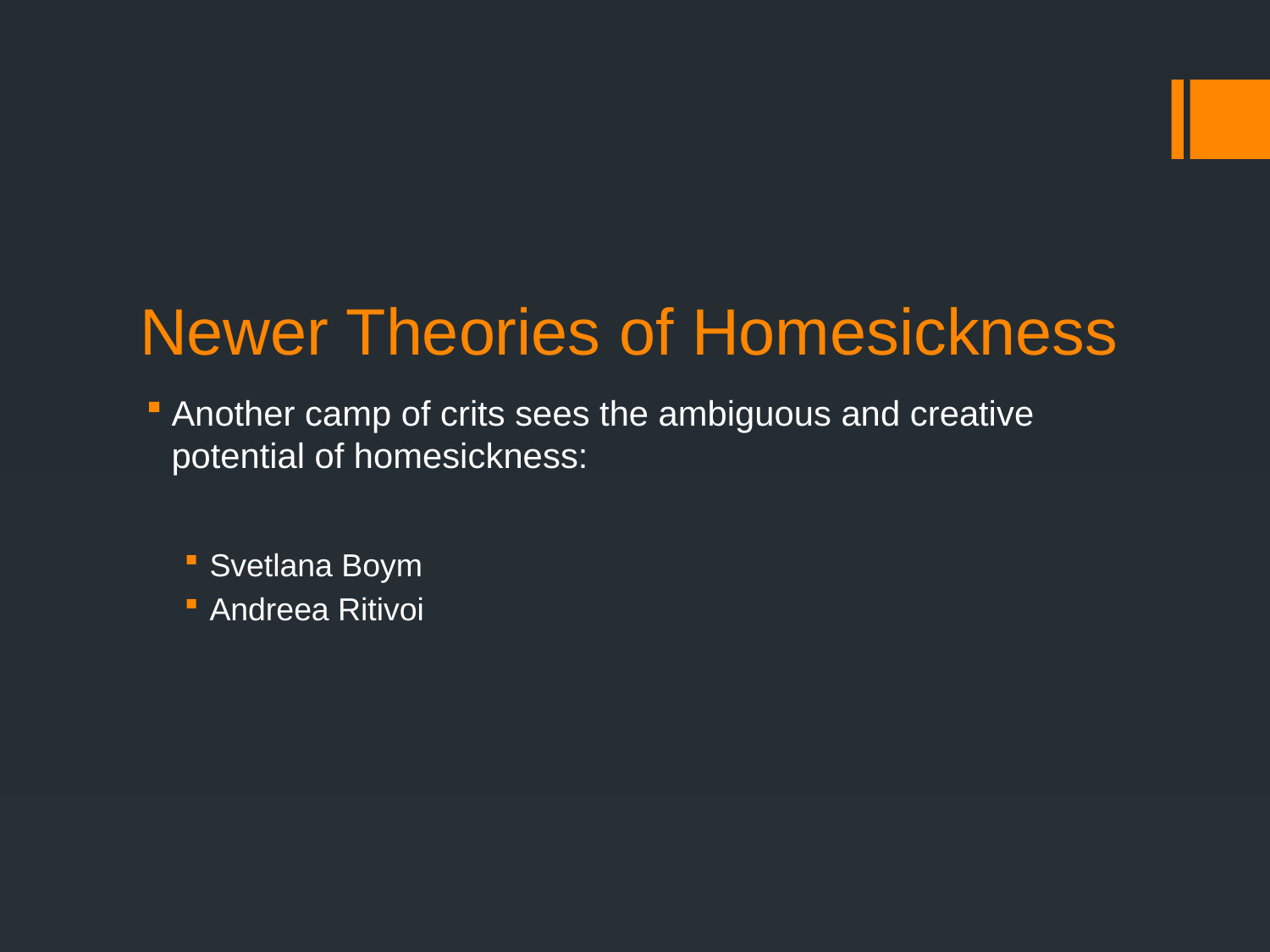

# Newer Theories of Homesickness
Another camp of crits sees the ambiguous and creative potential of homesickness:

Svetlana Boym
Andreea Ritivoi